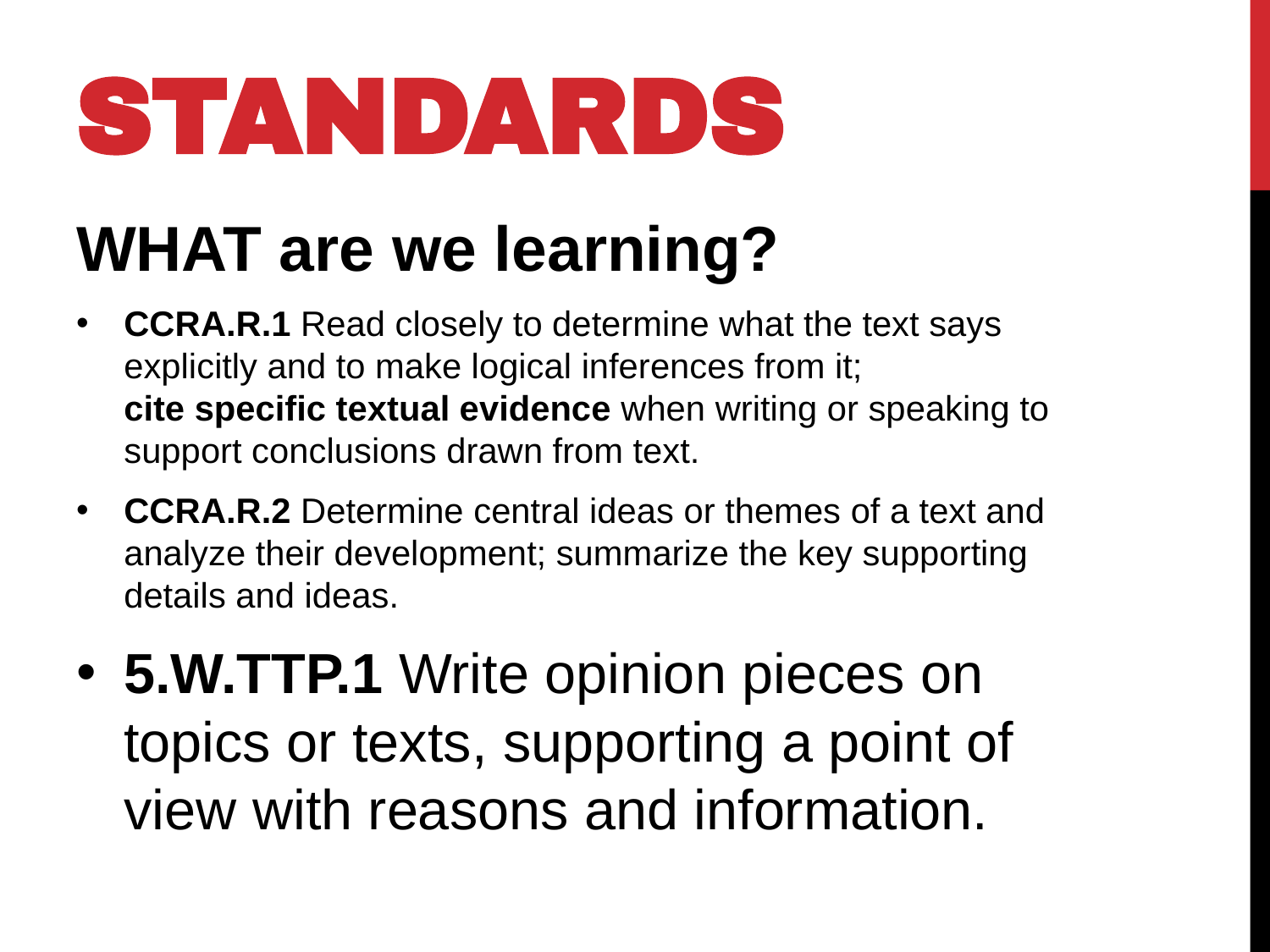

# Standards
WHAT are we learning?
CCRA.R.1 Read closely to determine what the text says explicitly and to make logical inferences from it;
cite specific textual evidence when writing or speaking to support conclusions drawn from text.
CCRA.R.2 Determine central ideas or themes of a text and analyze their development; summarize the key supporting details and ideas.
5.W.TTP.1 Write opinion pieces on topics or texts, supporting a point of view with reasons and information.